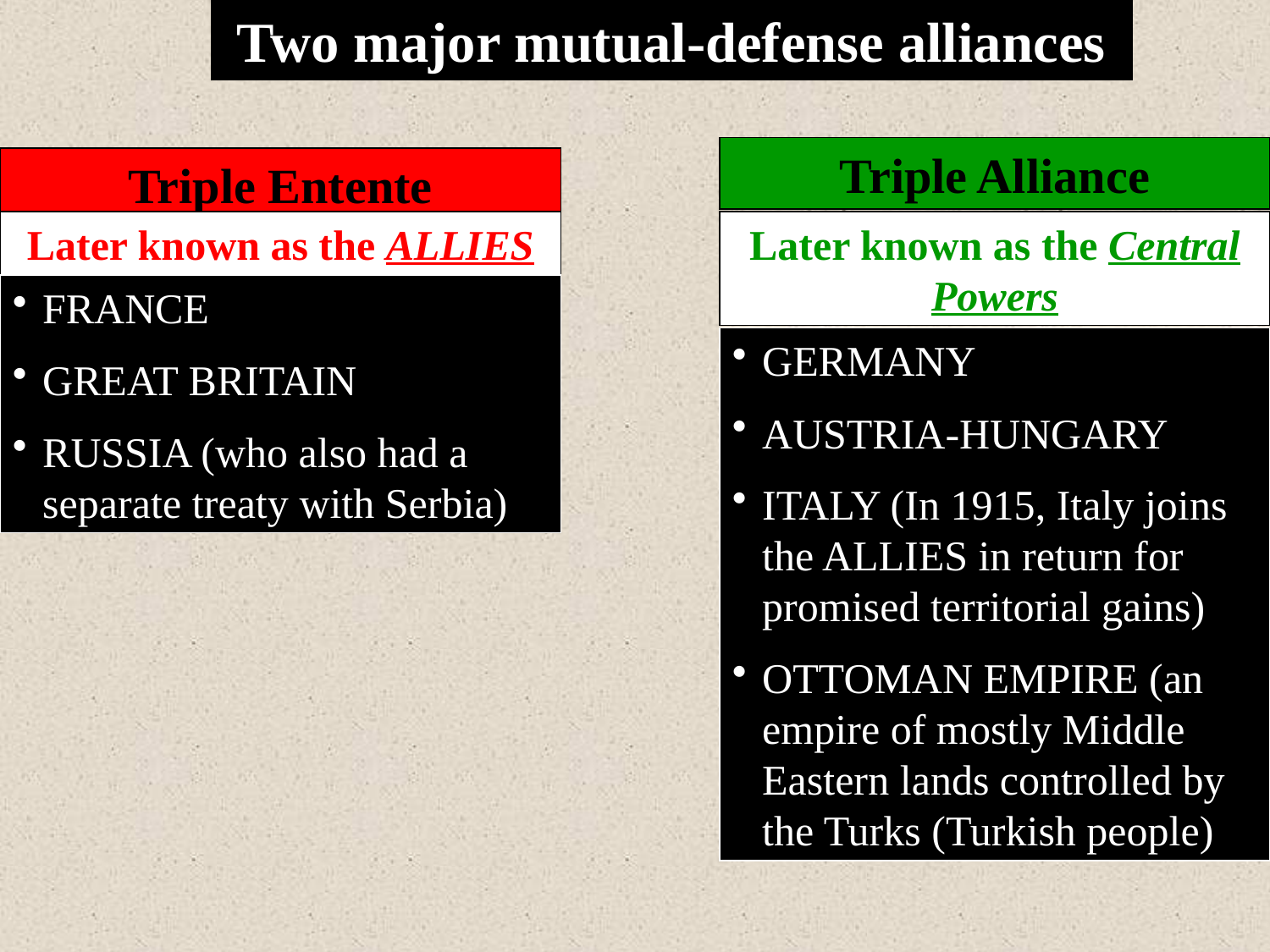

Two major mutual-defense alliances
Triple Alliance
Triple Entente
Later known as the ALLIES
Later known as the Central Powers

FRANCE
GREAT BRITAIN
RUSSIA (who also had a separate treaty with Serbia)
GERMANY
AUSTRIA-HUNGARY
ITALY (In 1915, Italy joins the ALLIES in return for promised territorial gains)
OTTOMAN EMPIRE (an empire of mostly Middle Eastern lands controlled by the Turks (Turkish people)